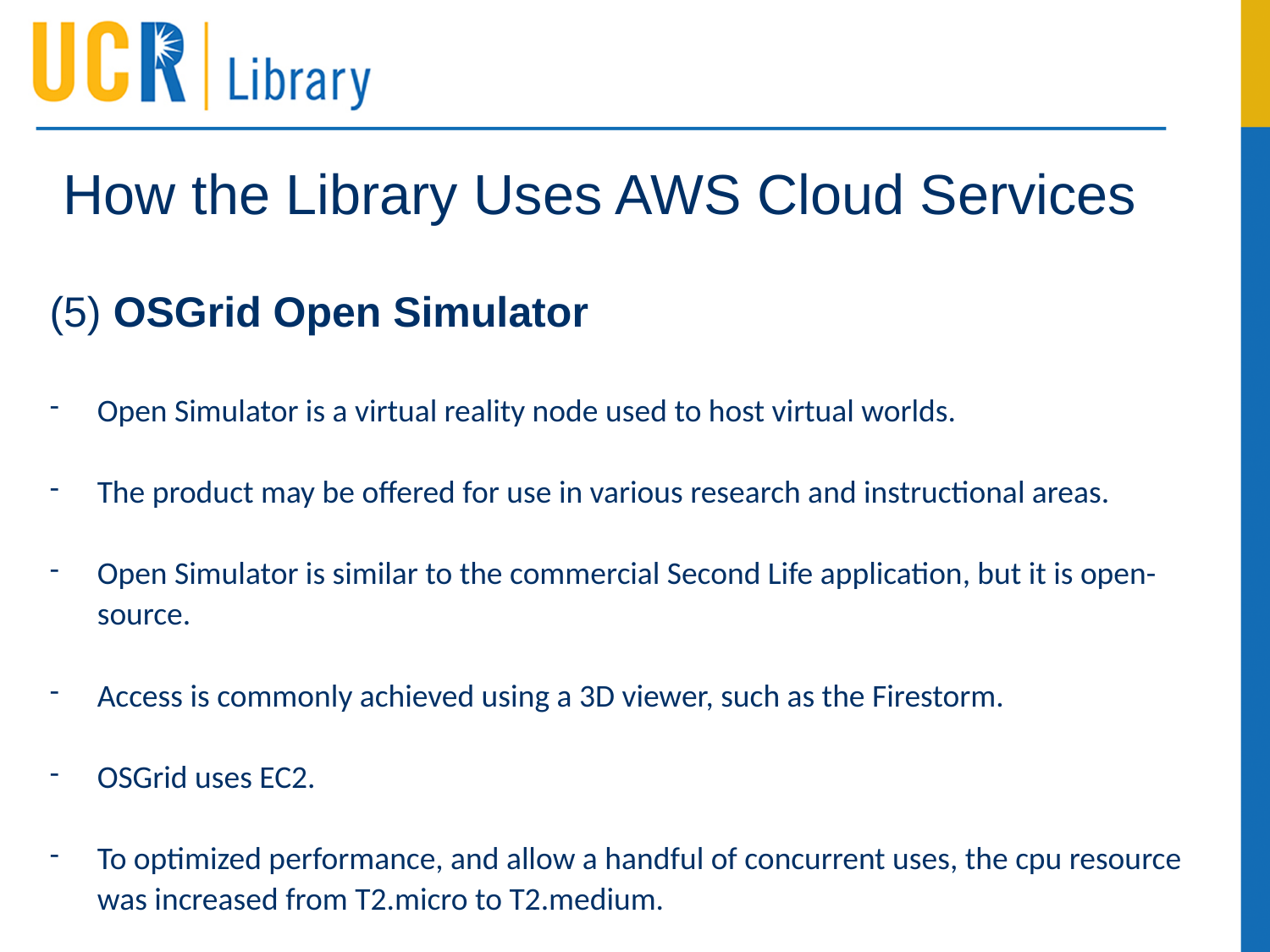

# How the Library Uses AWS Cloud Services
(5) OSGrid Open Simulator
Open Simulator is a virtual reality node used to host virtual worlds.
The product may be offered for use in various research and instructional areas.
Open Simulator is similar to the commercial Second Life application, but it is open-source.
Access is commonly achieved using a 3D viewer, such as the Firestorm.
OSGrid uses EC2.
To optimized performance, and allow a handful of concurrent uses, the cpu resource was increased from T2.micro to T2.medium.